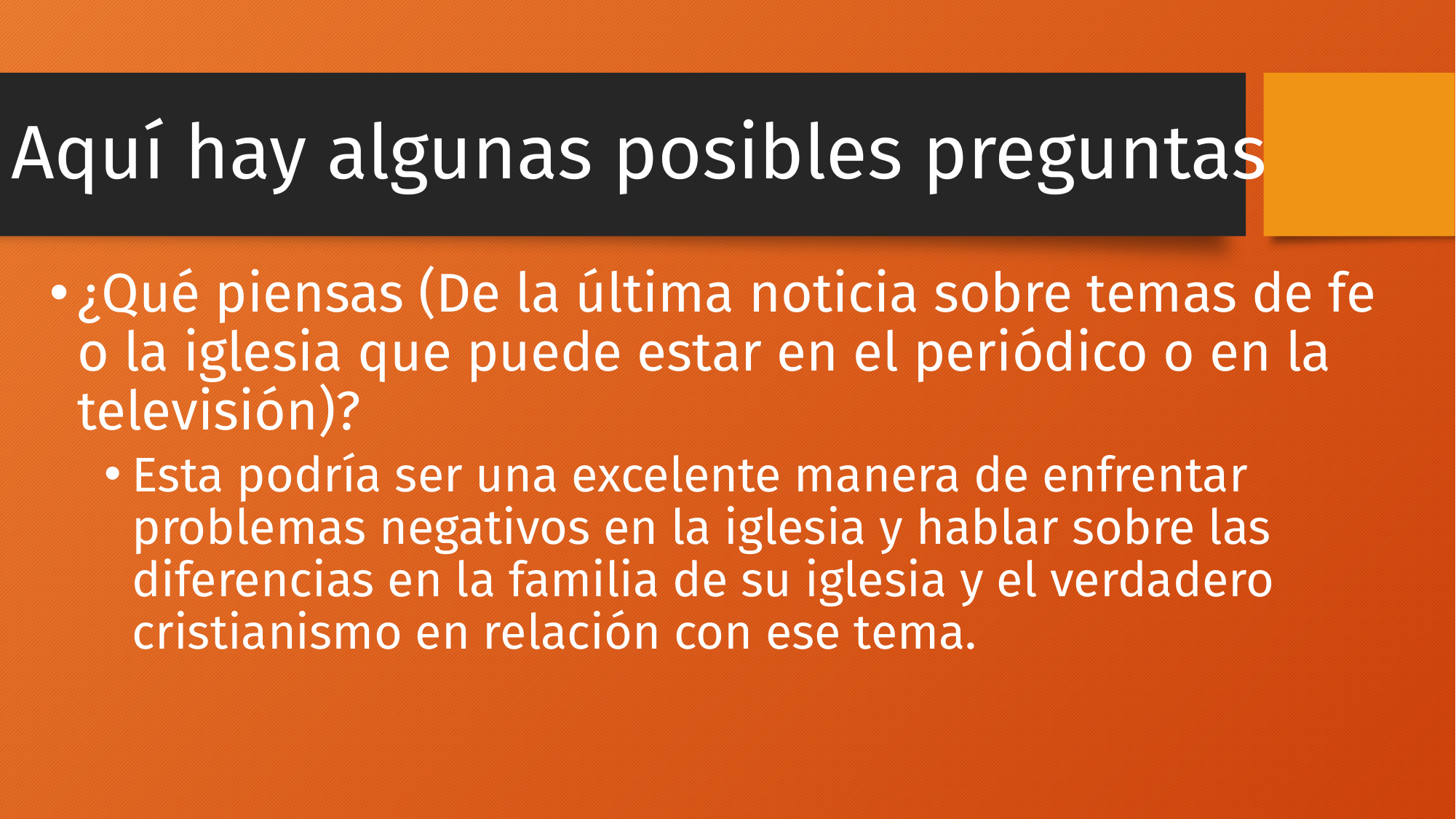

# Aquí hay algunas posibles preguntas
¿Qué piensas (De la última noticia sobre temas de fe o la iglesia que puede estar en el periódico o en la televisión)?
Esta podría ser una excelente manera de enfrentar problemas negativos en la iglesia y hablar sobre las diferencias en la familia de su iglesia y el verdadero cristianismo en relación con ese tema.